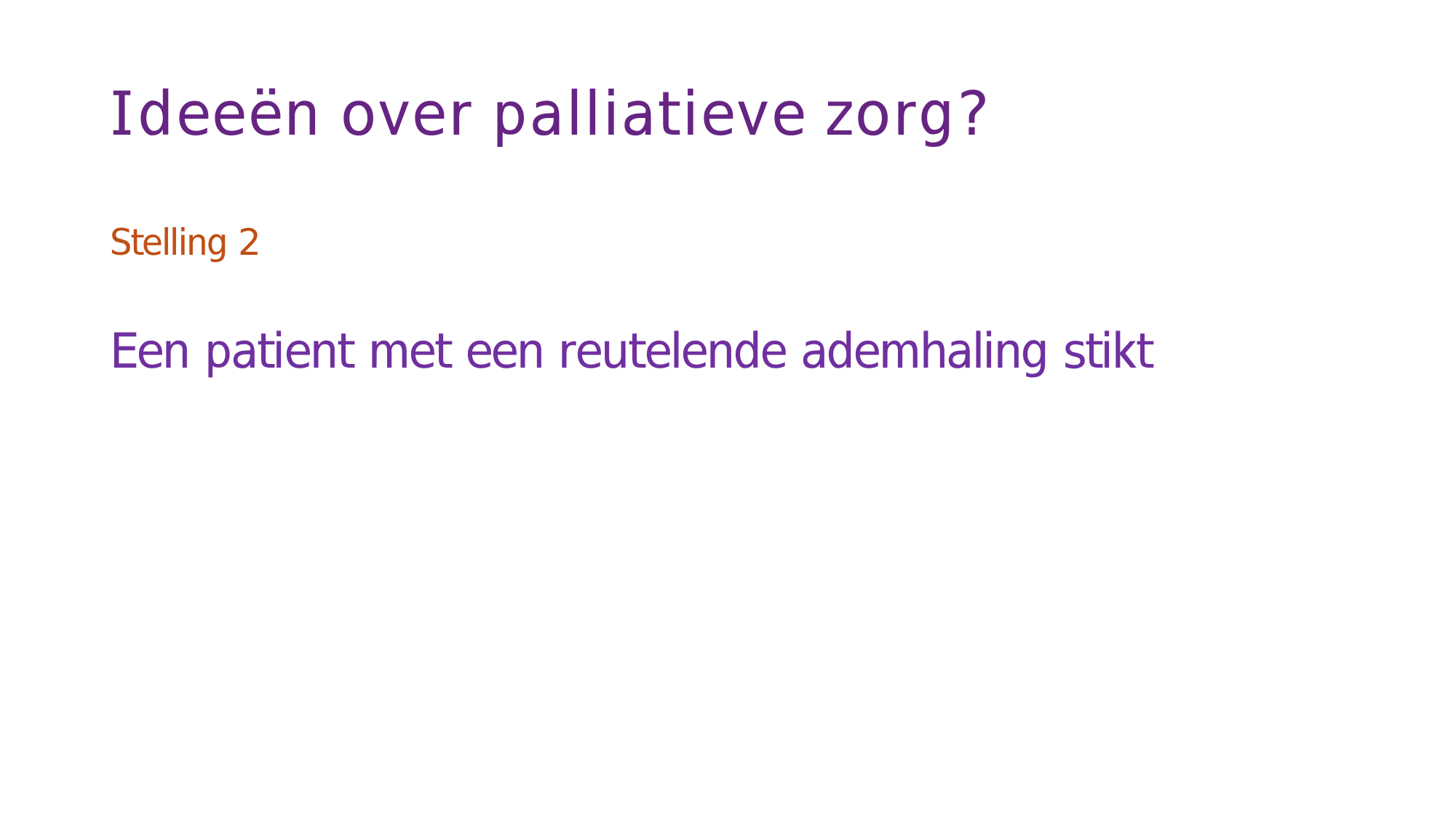

# Ideeën over palliatieve zorg?
Stelling 2

Een patient met een reutelende ademhaling stikt